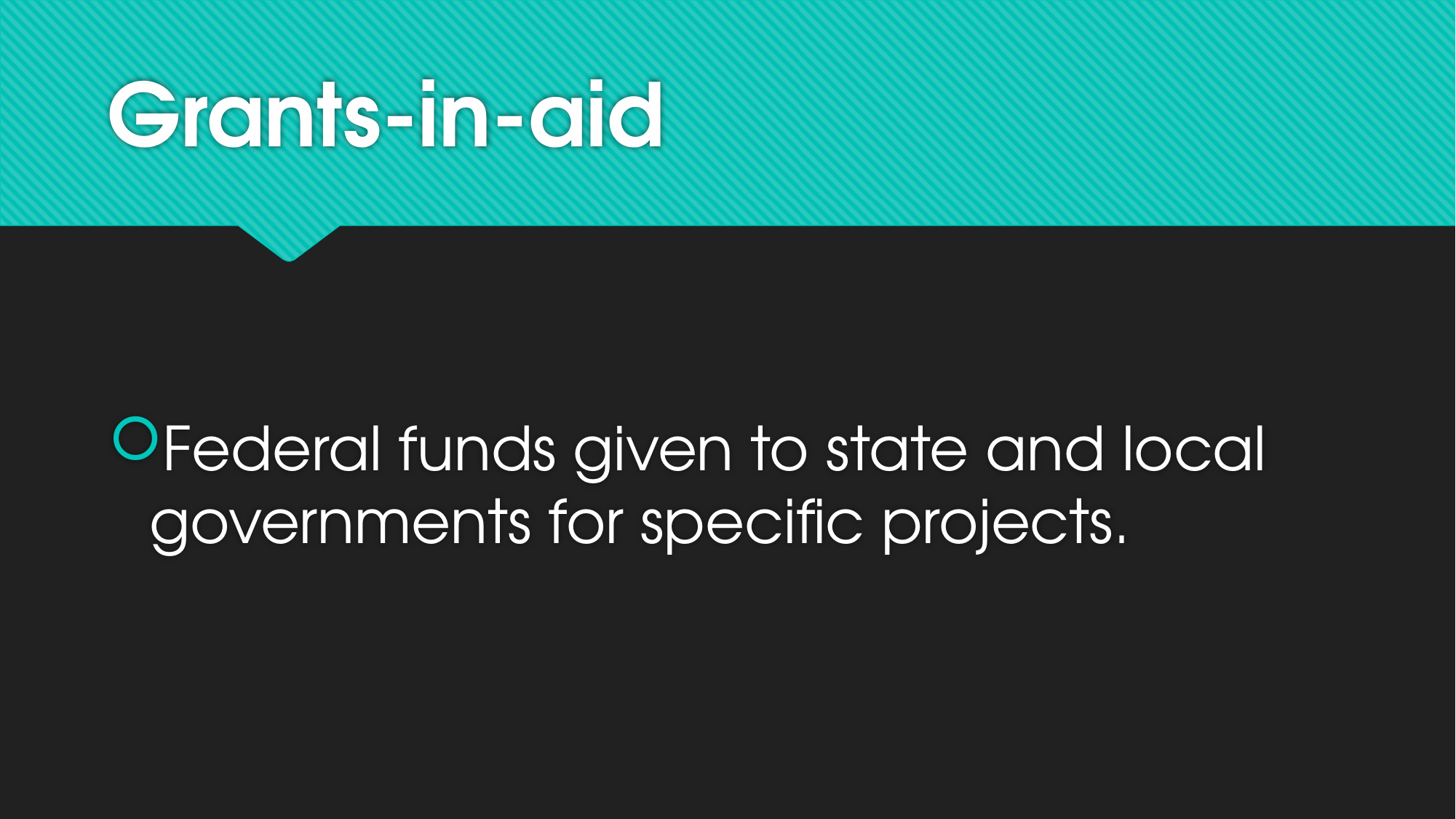

# Grants-in-aid
Federal funds given to state and local governments for specific projects.